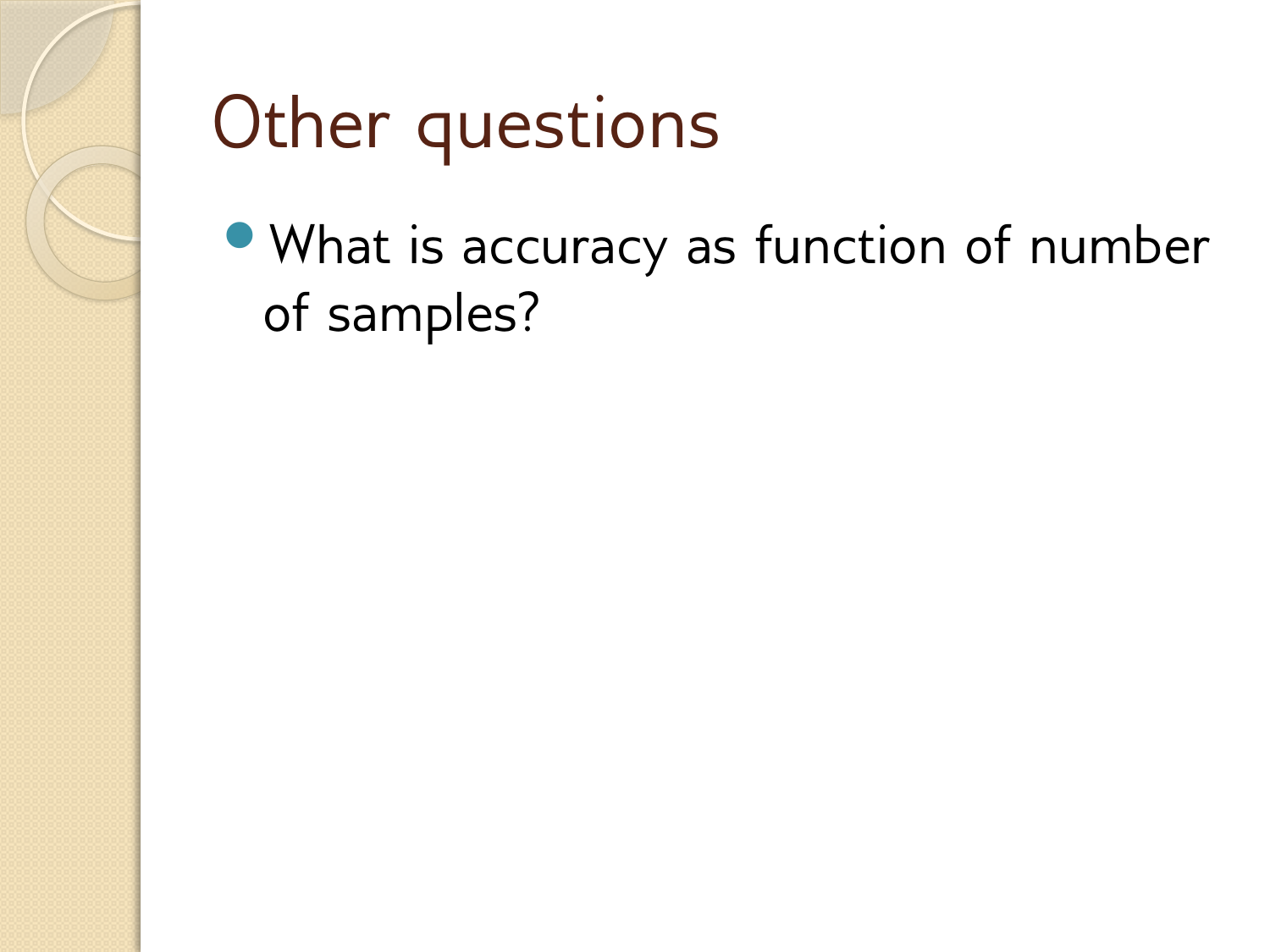

# Other questions
What is accuracy as function of number of samples?